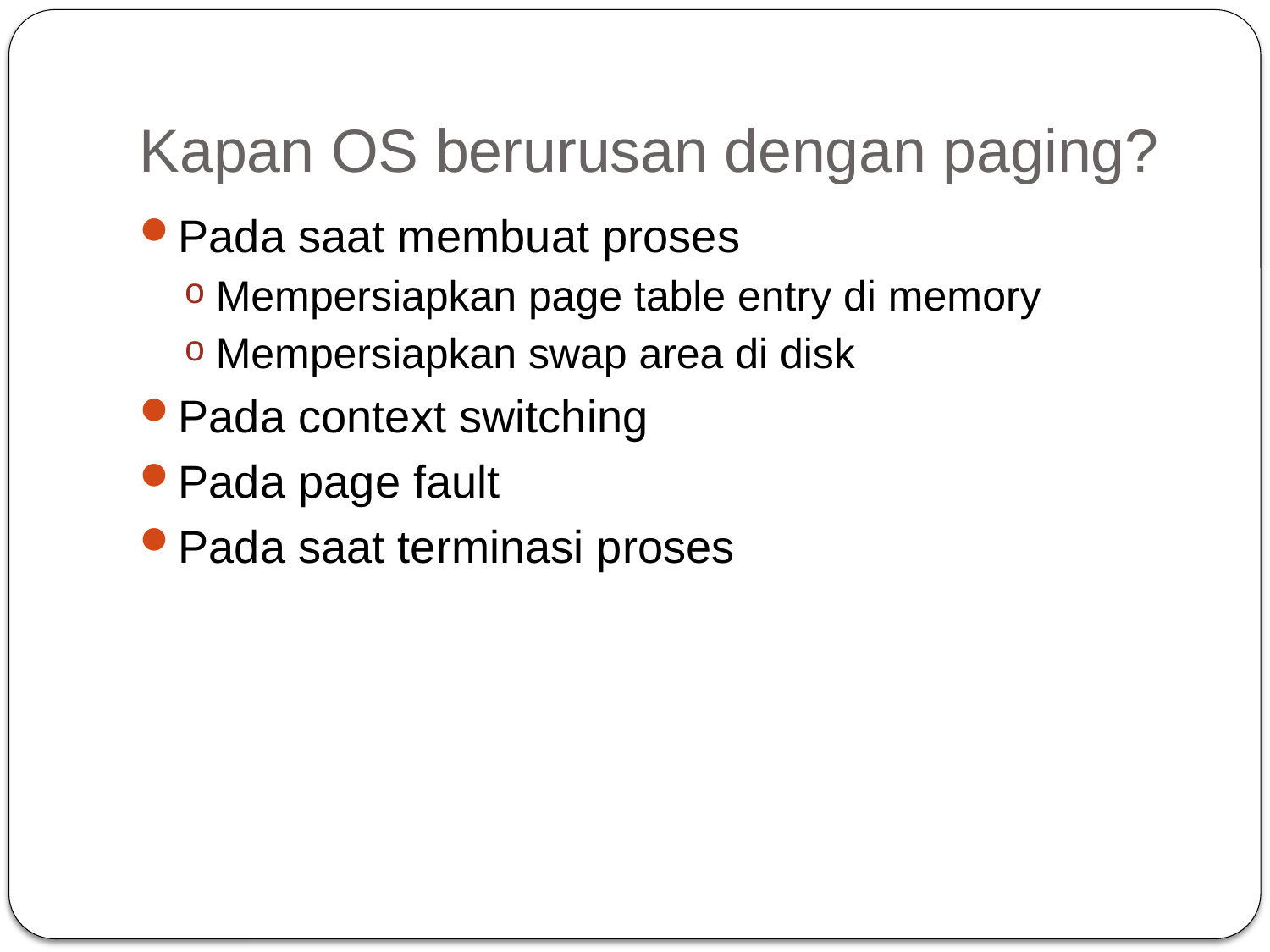

# Kapan OS berurusan dengan paging?
Pada saat membuat proses
Mempersiapkan page table entry di memory
Mempersiapkan swap area di disk
Pada context switching
Pada page fault
Pada saat terminasi proses